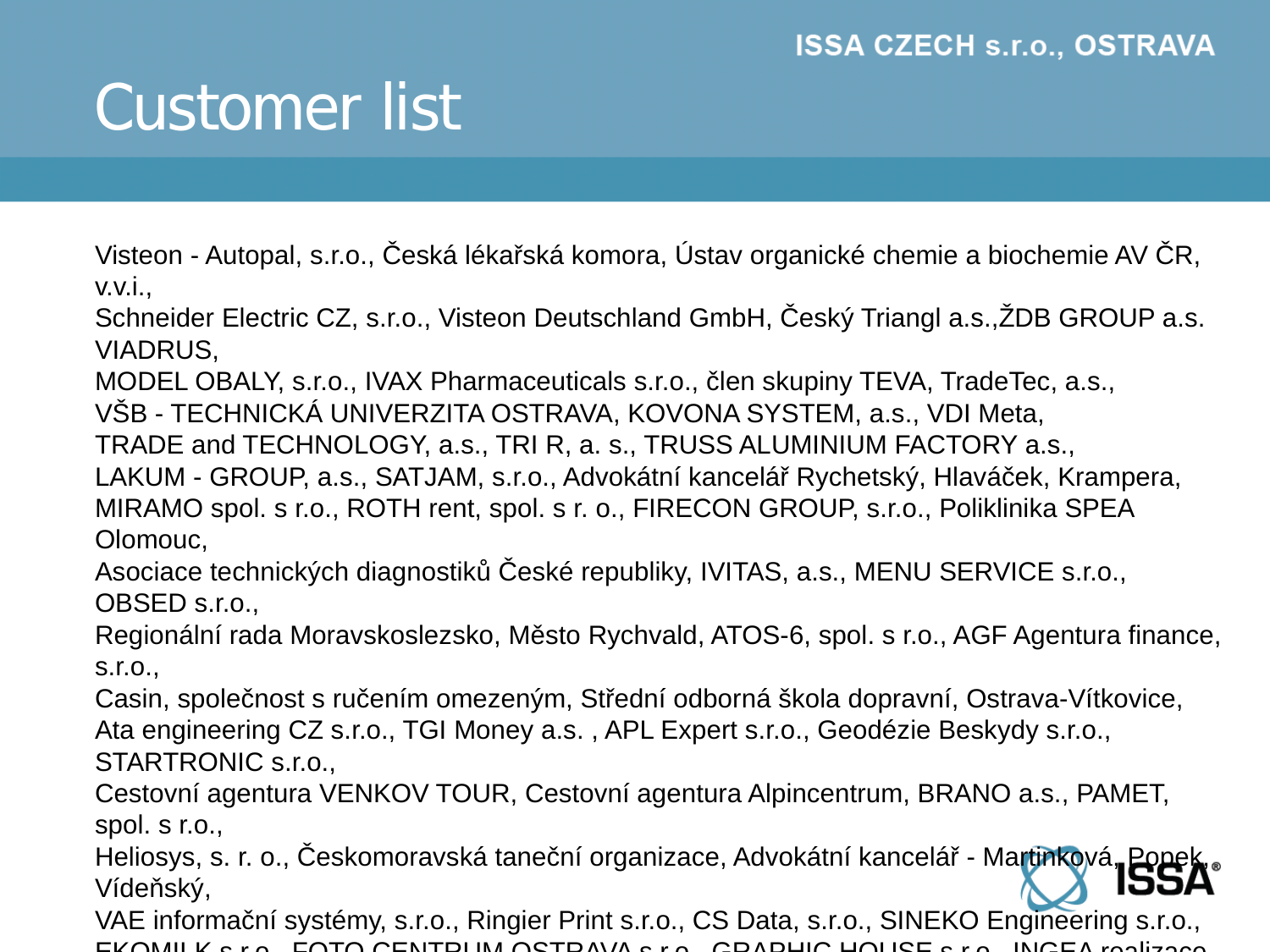

Customer list
Visteon - Autopal, s.r.o., Česká lékařská komora, Ústav organické chemie a biochemie AV ČR, v.v.i.,
Schneider Electric CZ, s.r.o., Visteon Deutschland GmbH, Český Triangl a.s.,ŽDB GROUP a.s. VIADRUS,
MODEL OBALY, s.r.o., IVAX Pharmaceuticals s.r.o., člen skupiny TEVA, TradeTec, a.s.,
VŠB - TECHNICKÁ UNIVERZITA OSTRAVA, KOVONA SYSTEM, a.s., VDI Meta,
TRADE and TECHNOLOGY, a.s., TRI R, a. s., TRUSS ALUMINIUM FACTORY a.s.,
LAKUM - GROUP, a.s., SATJAM, s.r.o., Advokátní kancelář Rychetský, Hlaváček, Krampera,
MIRAMO spol. s r.o., ROTH rent, spol. s r. o., FIRECON GROUP, s.r.o., Poliklinika SPEA Olomouc,
Asociace technických diagnostiků České republiky, IVITAS, a.s., MENU SERVICE s.r.o., OBSED s.r.o.,
Regionální rada Moravskoslezsko, Město Rychvald, ATOS-6, spol. s r.o., AGF Agentura finance, s.r.o.,
Casin, společnost s ručením omezeným, Střední odborná škola dopravní, Ostrava-Vítkovice,
Ata engineering CZ s.r.o., TGI Money a.s. , APL Expert s.r.o., Geodézie Beskydy s.r.o., STARTRONIC s.r.o.,
Cestovní agentura VENKOV TOUR, Cestovní agentura Alpincentrum, BRANO a.s., PAMET, spol. s r.o.,
Heliosys, s. r. o., Českomoravská taneční organizace, Advokátní kancelář - Martinková, Popek, Vídeňský,
VAE informační systémy, s.r.o., Ringier Print s.r.o., CS Data, s.r.o., SINEKO Engineering s.r.o.,
EKOMILK s.r.o., FOTO CENTRUM OSTRAVA s.r.o., GRAPHIC HOUSE s.r.o., INGEA realizace s.r.o.,
ERCO, spol. s r. o., BIC Ostrava, s.r.o., AZ Dřevo s.r.o., Heliosys, s. r. o., Restaurace Blesk, SIDIA e-shop,
MOTOSPORT - Pavel Bartko, Ski-Velo servis Kubečka, City Taxi Ostrava, Nakladatelství IRIS RR,
itlevne.cz, s.r.o., RED LINE PRO s.r.o., ARKO INTERIER CZ s.r.o., ROTOMAX, a.s.,
Rosenbaum s.r.o., Libela s.r.o., Ostravské centrum nové hudby